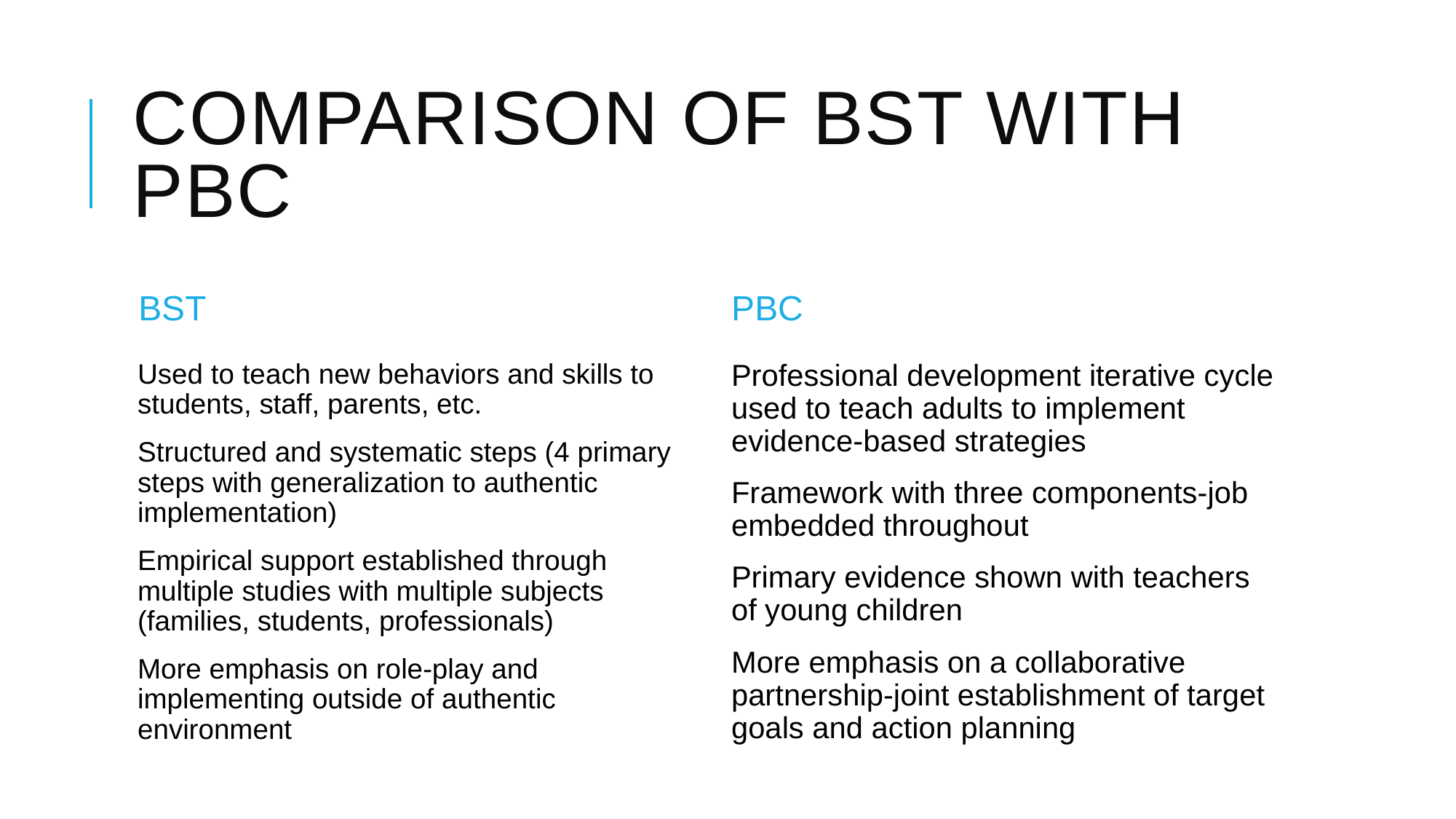

# Comparison of BST with PBC
BST
PBC
Used to teach new behaviors and skills to students, staff, parents, etc.
Structured and systematic steps (4 primary steps with generalization to authentic implementation)
Empirical support established through multiple studies with multiple subjects (families, students, professionals)
More emphasis on role-play and implementing outside of authentic environment

Professional development iterative cycle used to teach adults to implement evidence-based strategies
Framework with three components-job embedded throughout
Primary evidence shown with teachers of young children
More emphasis on a collaborative partnership-joint establishment of target goals and action planning